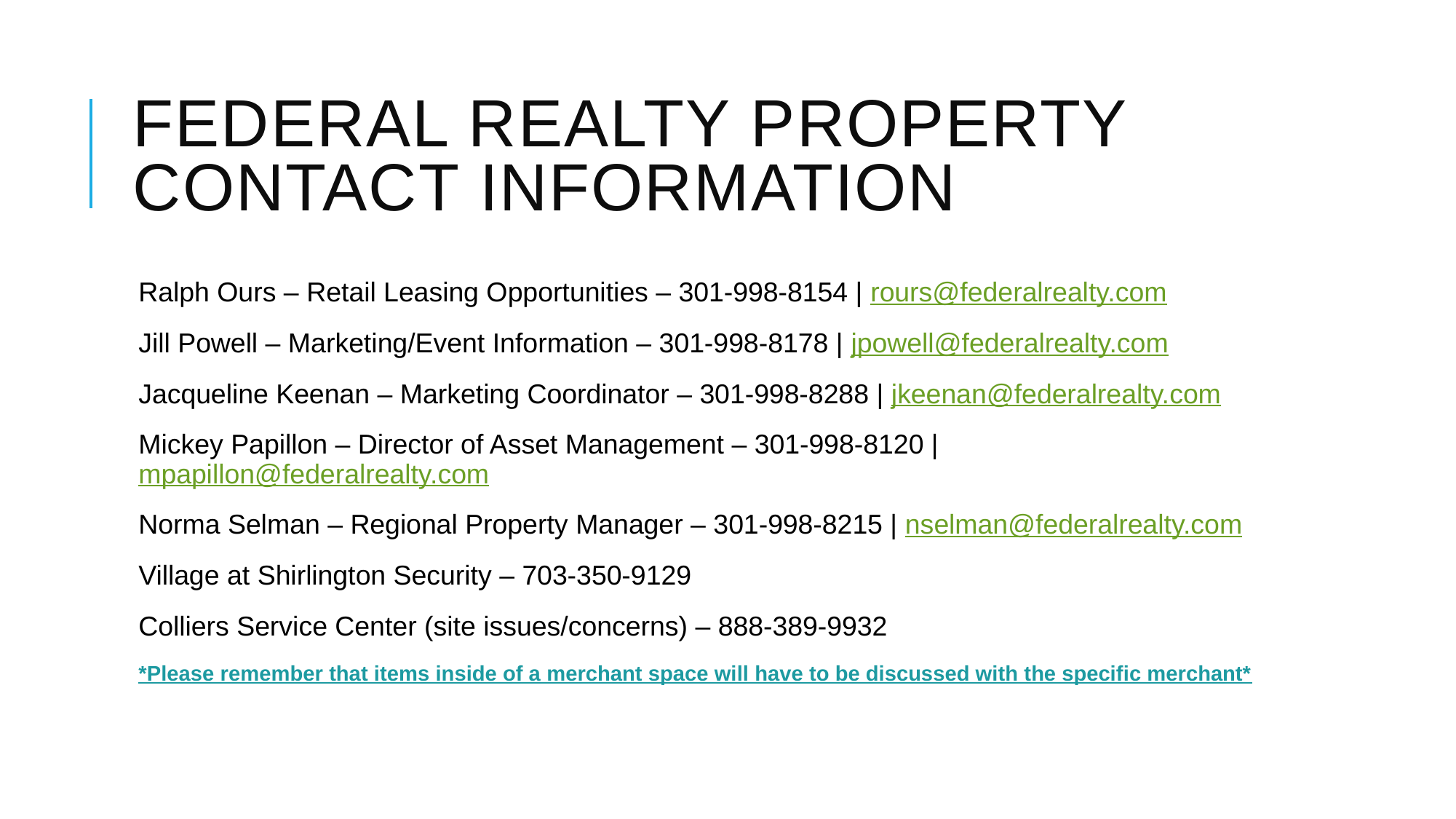

# Federal Realty property contact information
Ralph Ours – Retail Leasing Opportunities – 301-998-8154 | rours@federalrealty.com
Jill Powell – Marketing/Event Information – 301-998-8178 | jpowell@federalrealty.com
Jacqueline Keenan – Marketing Coordinator – 301-998-8288 | jkeenan@federalrealty.com
Mickey Papillon – Director of Asset Management – 301-998-8120 | mpapillon@federalrealty.com
Norma Selman – Regional Property Manager – 301-998-8215 | nselman@federalrealty.com
Village at Shirlington Security – 703-350-9129
Colliers Service Center (site issues/concerns) – 888-389-9932
*Please remember that items inside of a merchant space will have to be discussed with the specific merchant*